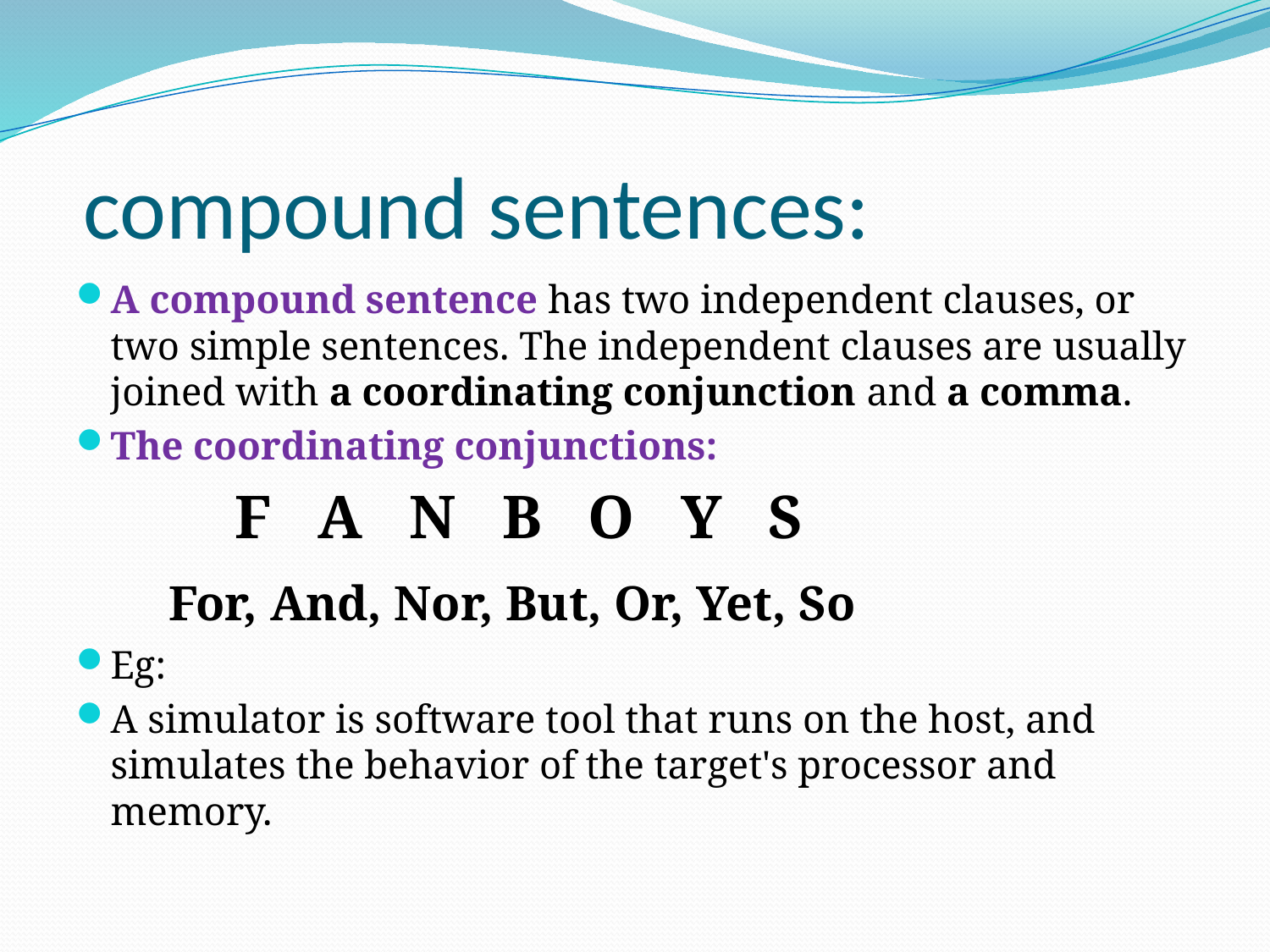

# compound sentences:
A compound sentence has two independent clauses, or two simple sentences. The independent clauses are usually joined with a coordinating conjunction and a comma.
The coordinating conjunctions:
                F   A   N   B   O   Y   S
      For, And, Nor, But, Or, Yet, So
Eg:
A simulator is software tool that runs on the host, and simulates the behavior of the target's processor and memory.